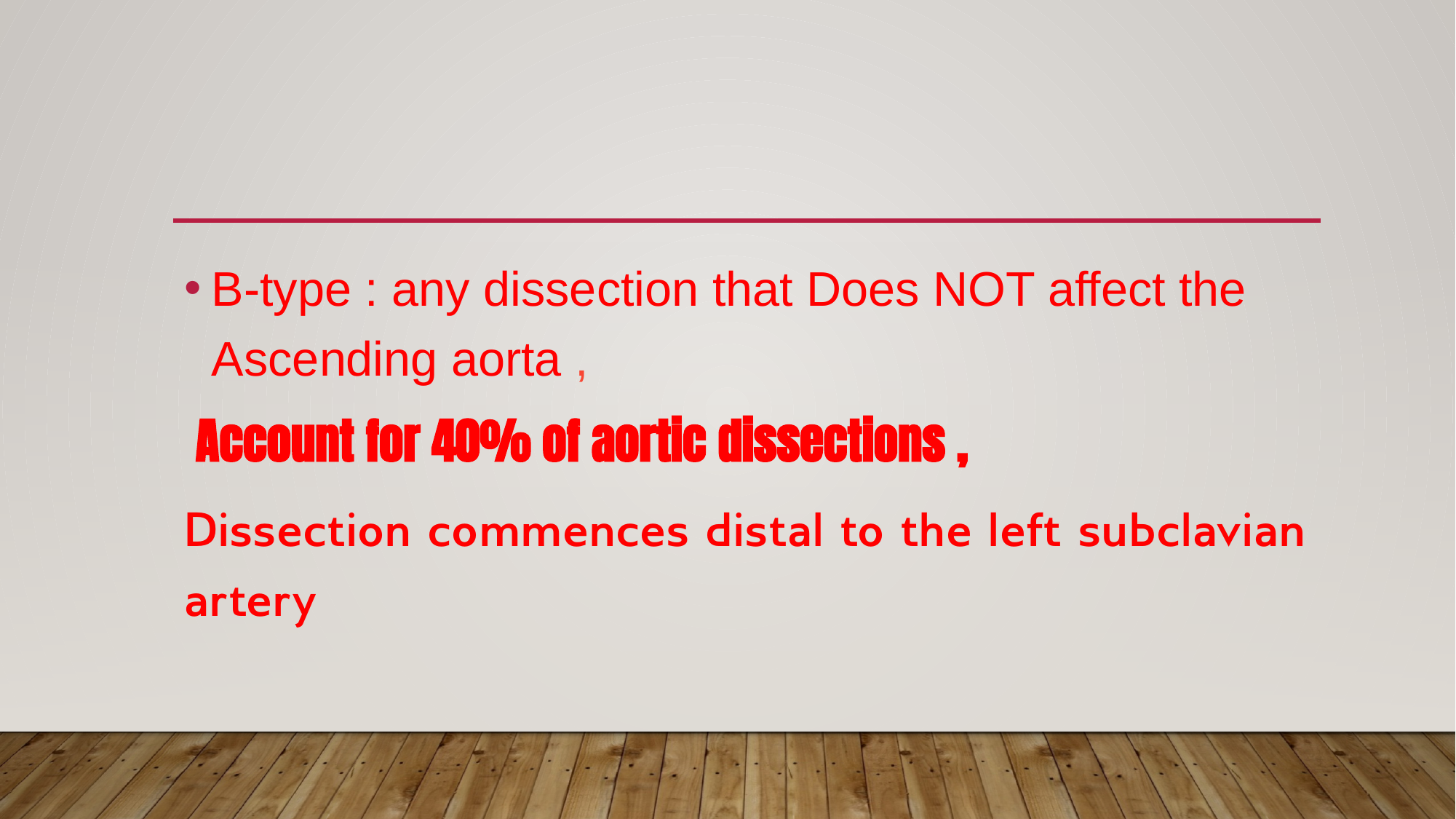

#
B-type : any dissection that Does NOT affect the Ascending aorta ,
 Account for 40% of aortic dissections ,
Dissection commences distal to the left subclavian artery